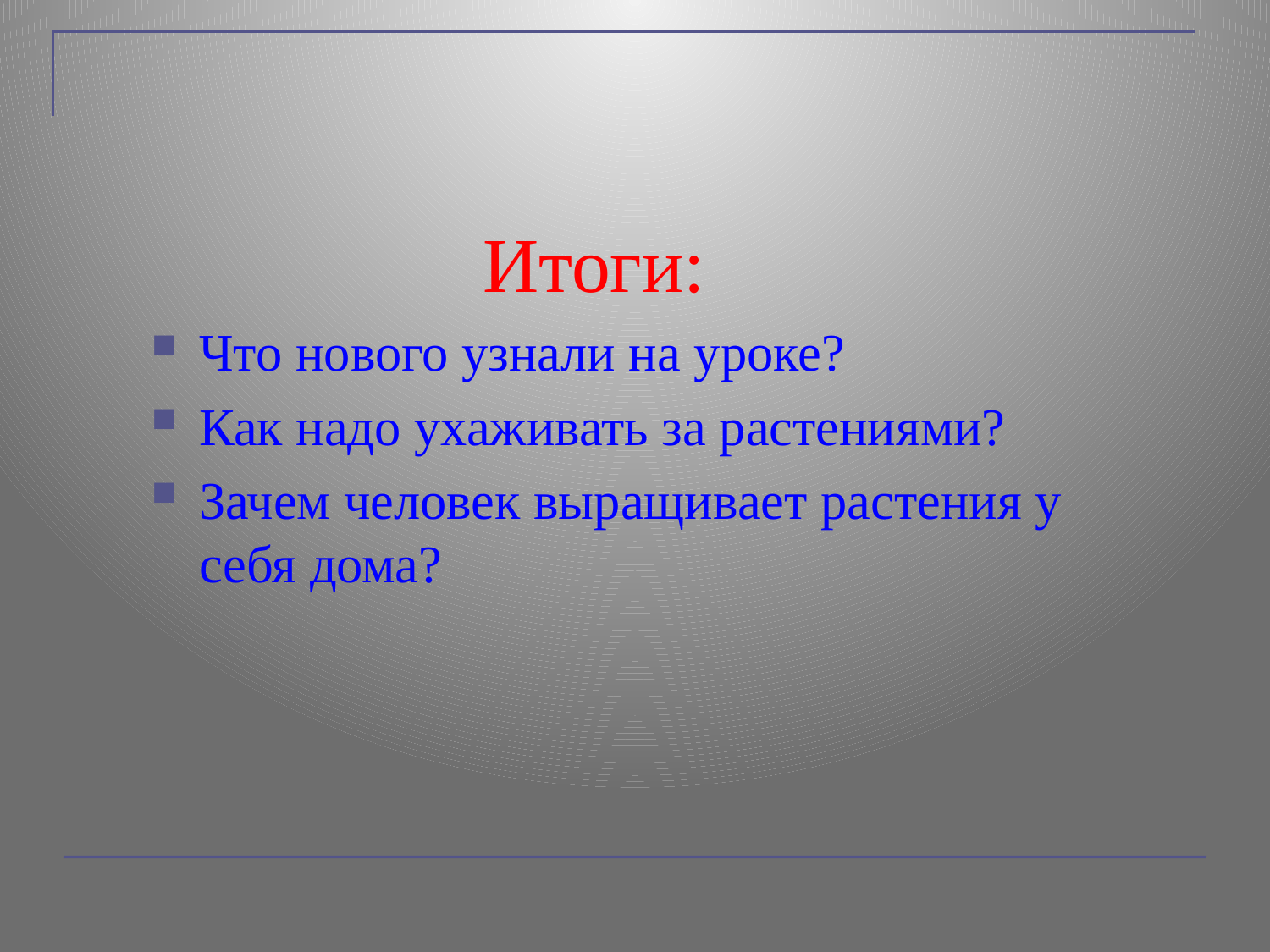

Итоги:
Что нового узнали на уроке?
Как надо ухаживать за растениями?
Зачем человек выращивает растения у себя дома?